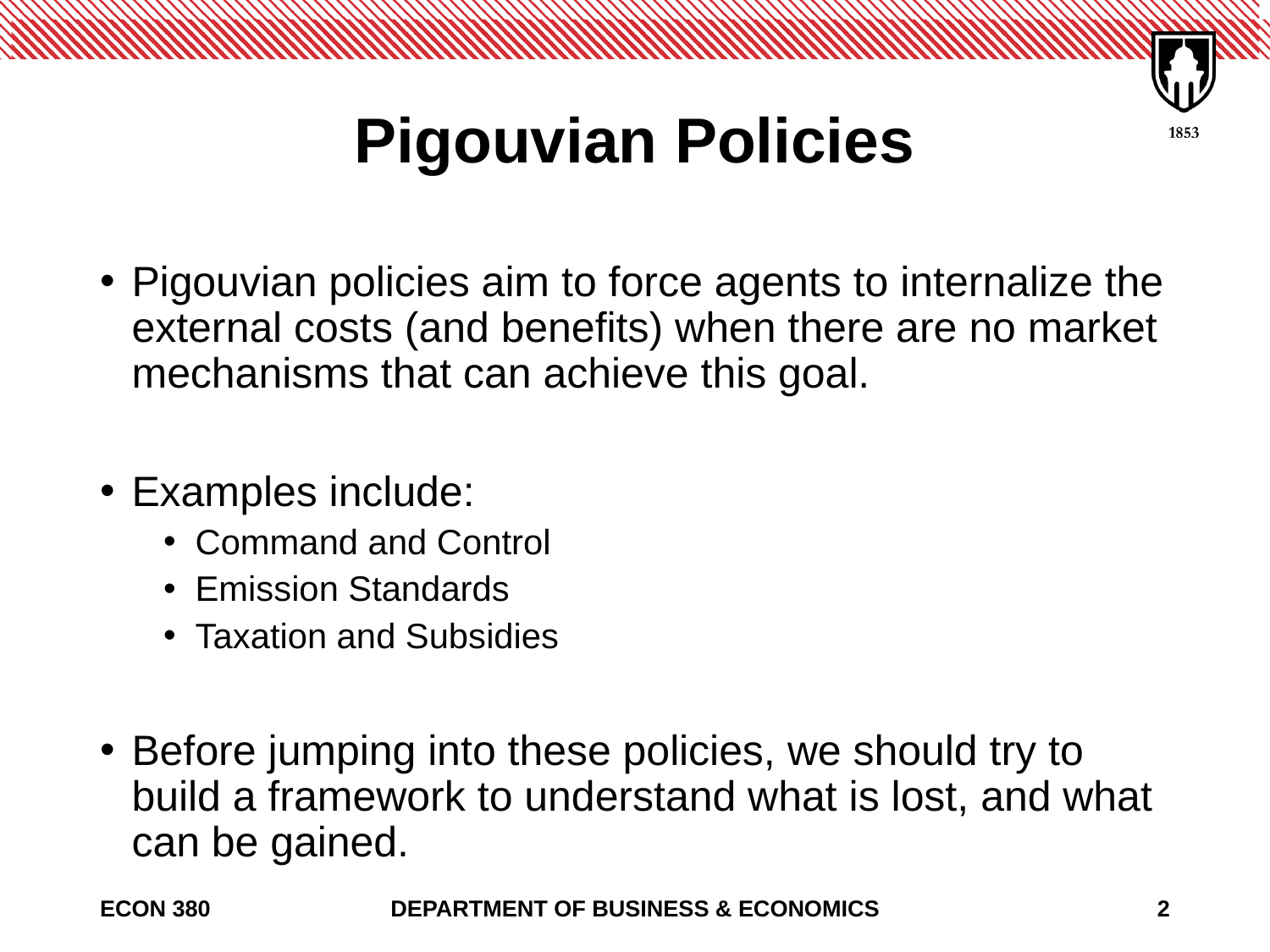

# Pigouvian Policies
Pigouvian policies aim to force agents to internalize the external costs (and benefits) when there are no market mechanisms that can achieve this goal.

Examples include:
Command and Control
Emission Standards
Taxation and Subsidies

Before jumping into these policies, we should try to build a framework to understand what is lost, and what can be gained.
ECON 380
DEPARTMENT OF BUSINESS & ECONOMICS
2